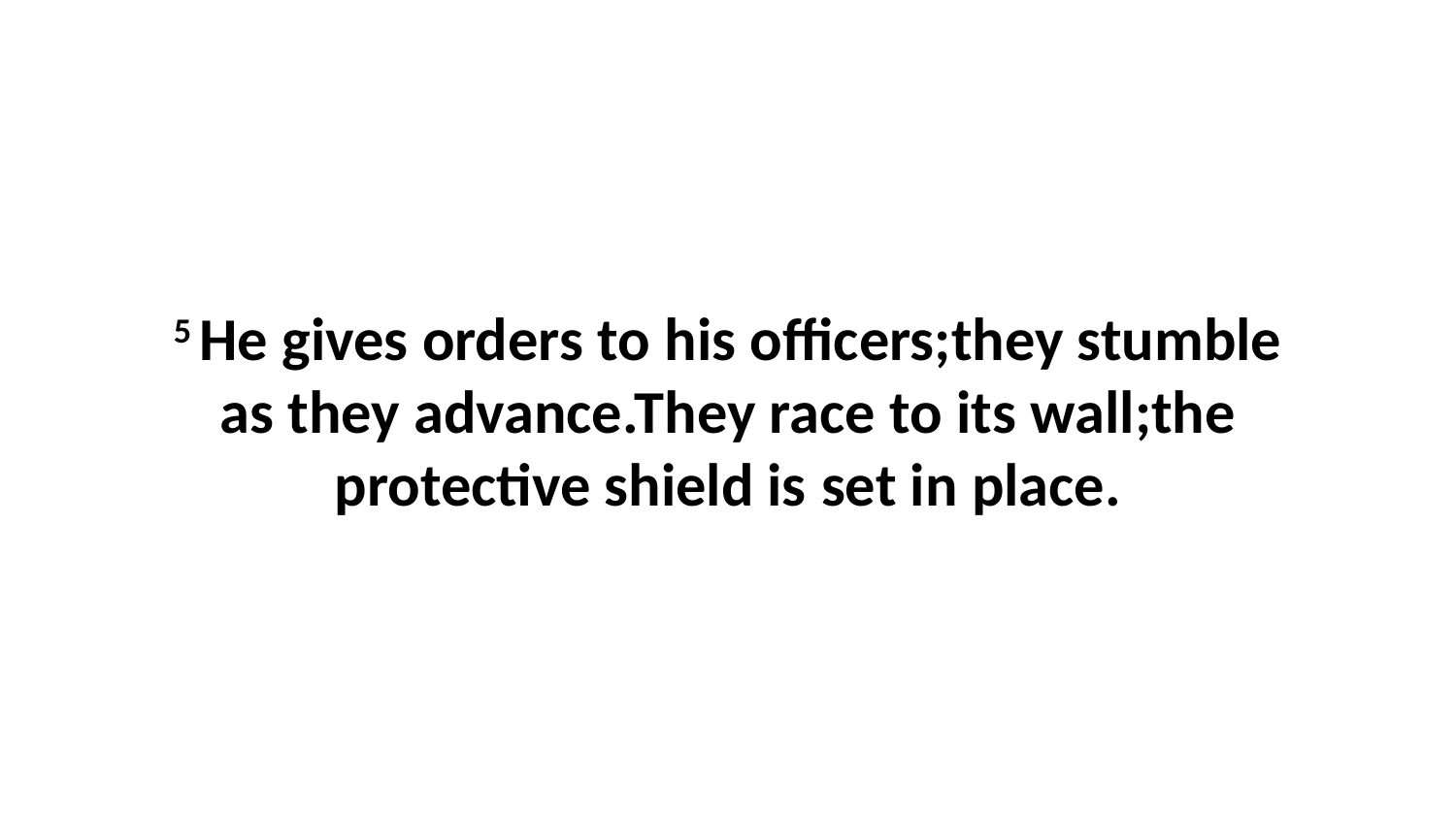

5 He gives orders to his officers;they stumble as they advance.They race to its wall;the protective shield is set in place.